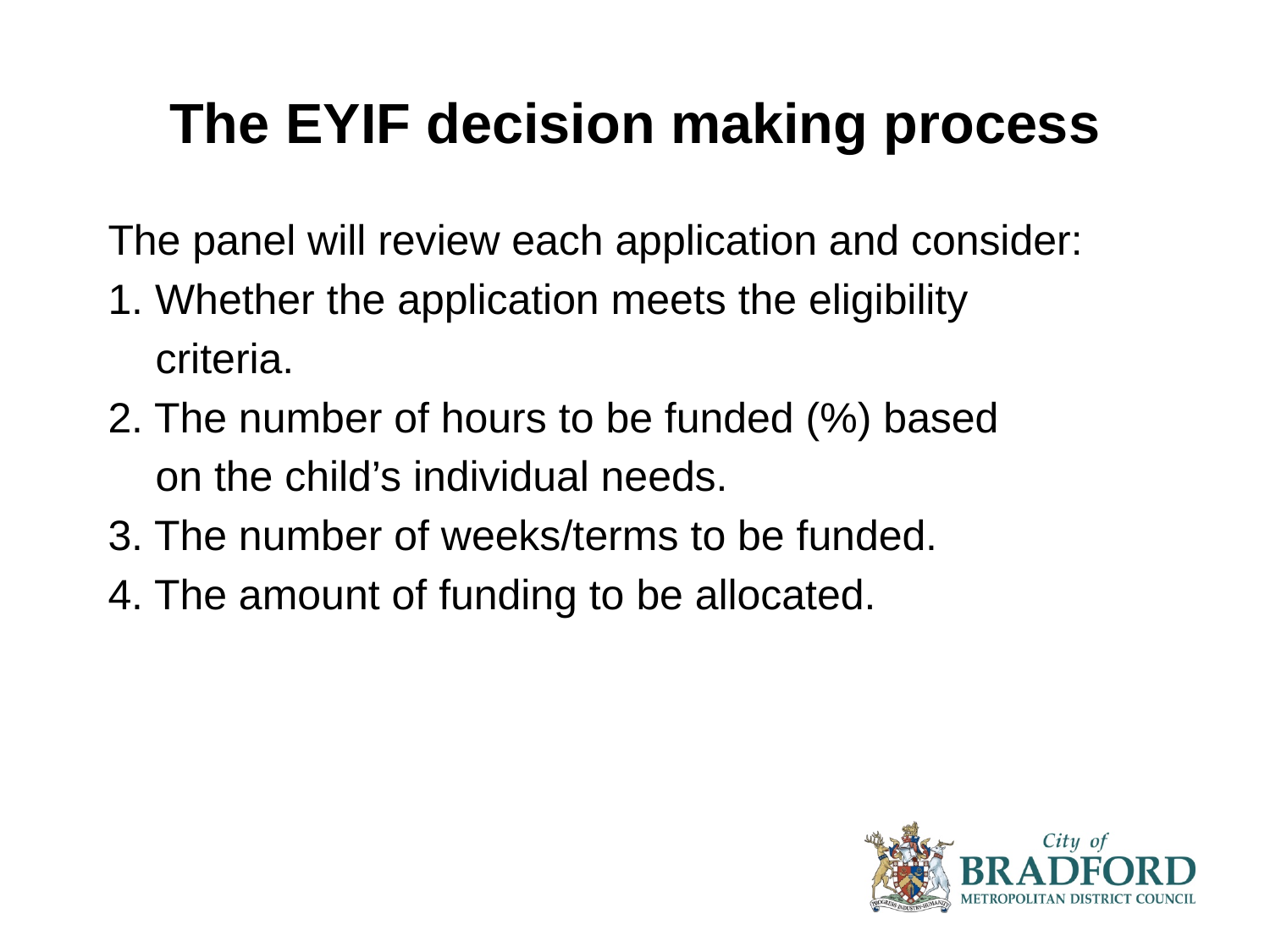

# The EYIF decision making process
The panel will review each application and consider:
 Whether the application meets the eligibility
    criteria.
2. The number of hours to be funded (%) based
    on the child’s individual needs.
3. The number of weeks/terms to be funded.
4. The amount of funding to be allocated.